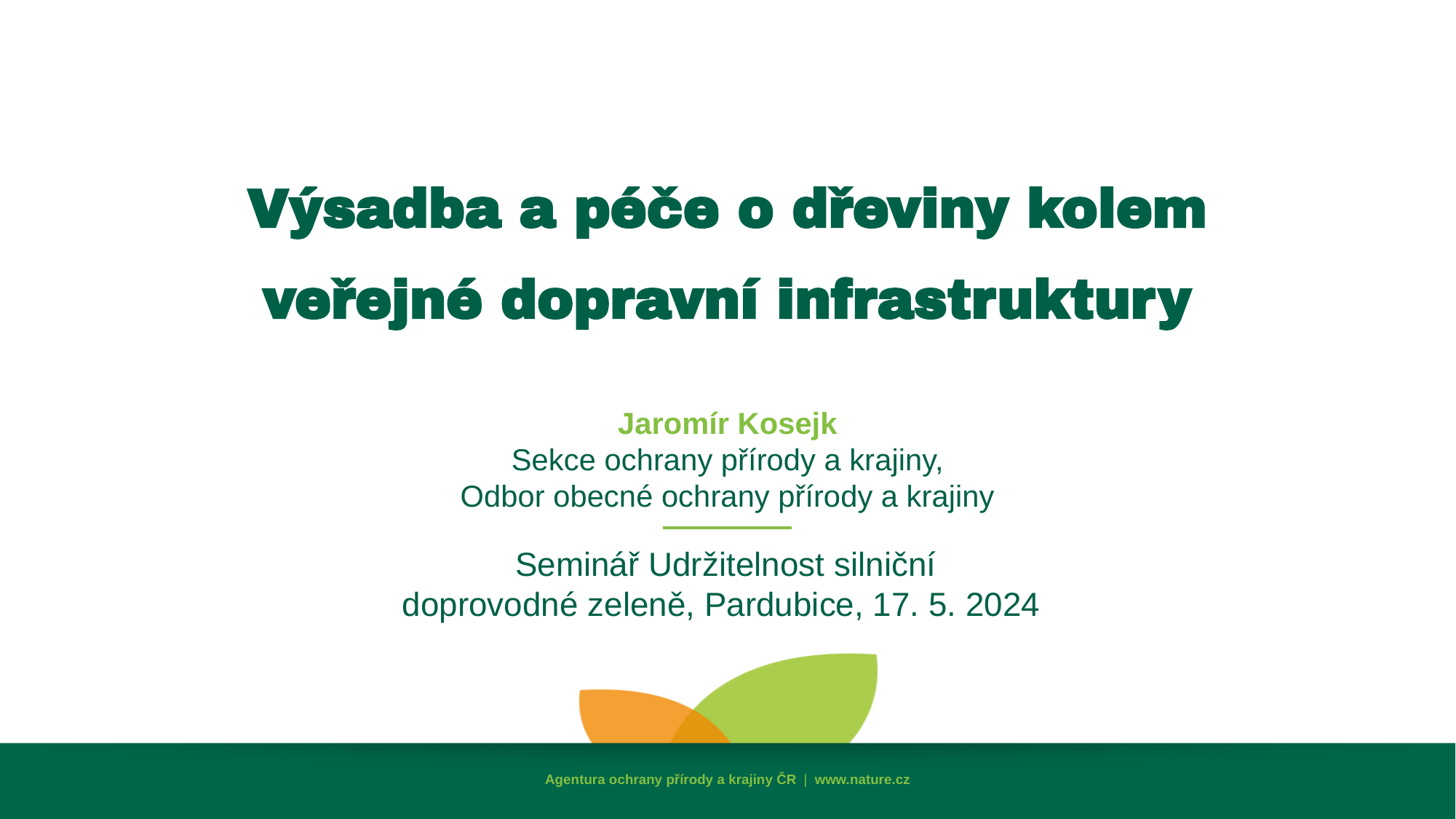

Výsadba a péče o dřeviny kolem veřejné dopravní infrastruktury
Jaromír Kosejk
Sekce ochrany přírody a krajiny,
Odbor obecné ochrany přírody a krajiny
Seminář Udržitelnost silniční
doprovodné zeleně, Pardubice, 17. 5. 2024
Agentura ochrany přírody a krajiny ČR  |  www.nature.cz